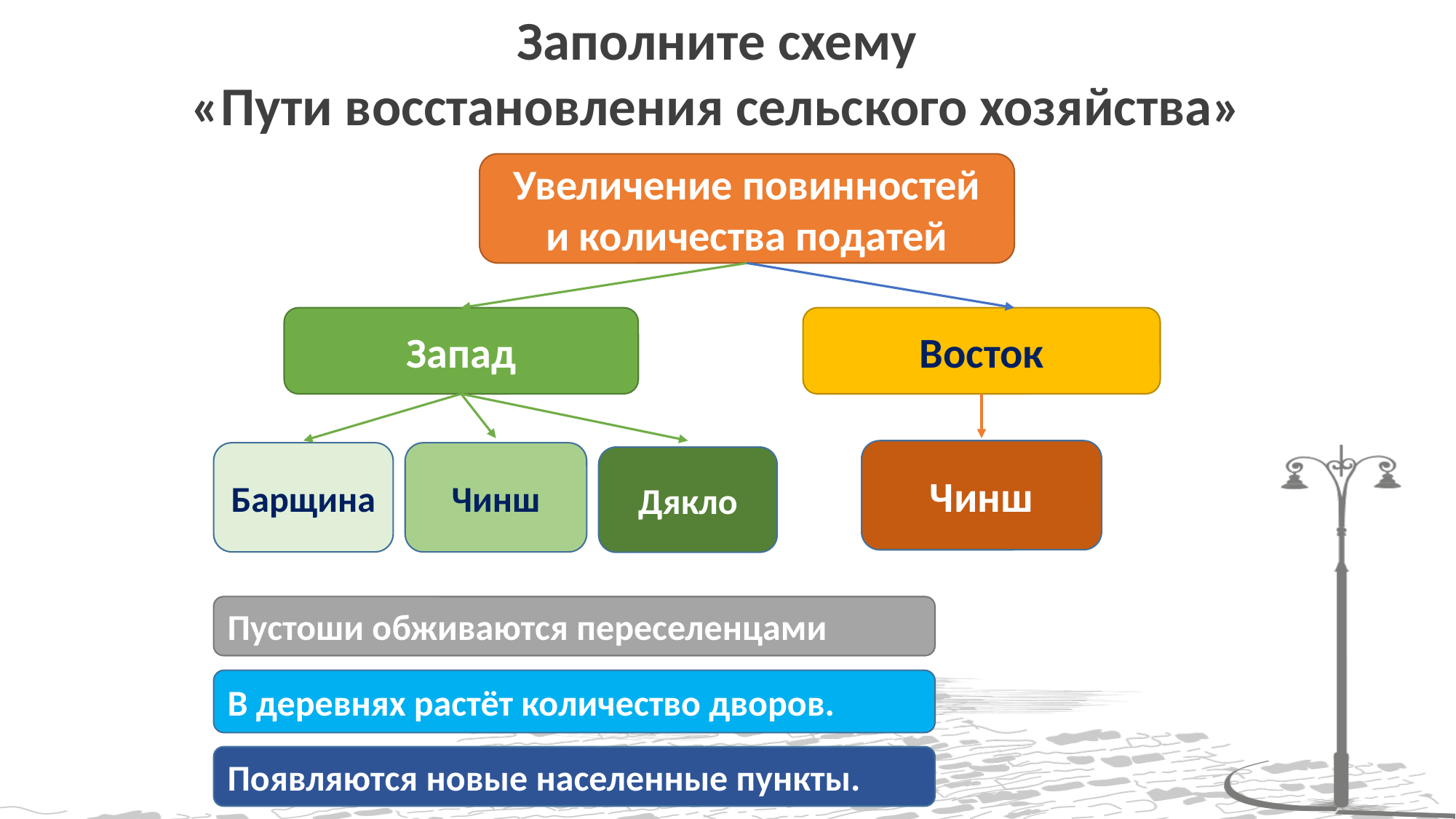

Заполните схему
«Пути восстановления сельского хозяйства»
Увеличение повинностей
и количества податей
Запад
Восток
Чинш
Барщина
Чинш
Дякло
Пустоши обживаются переселенцами
В деревнях растёт количество дворов.
Появляются новые населенные пункты.